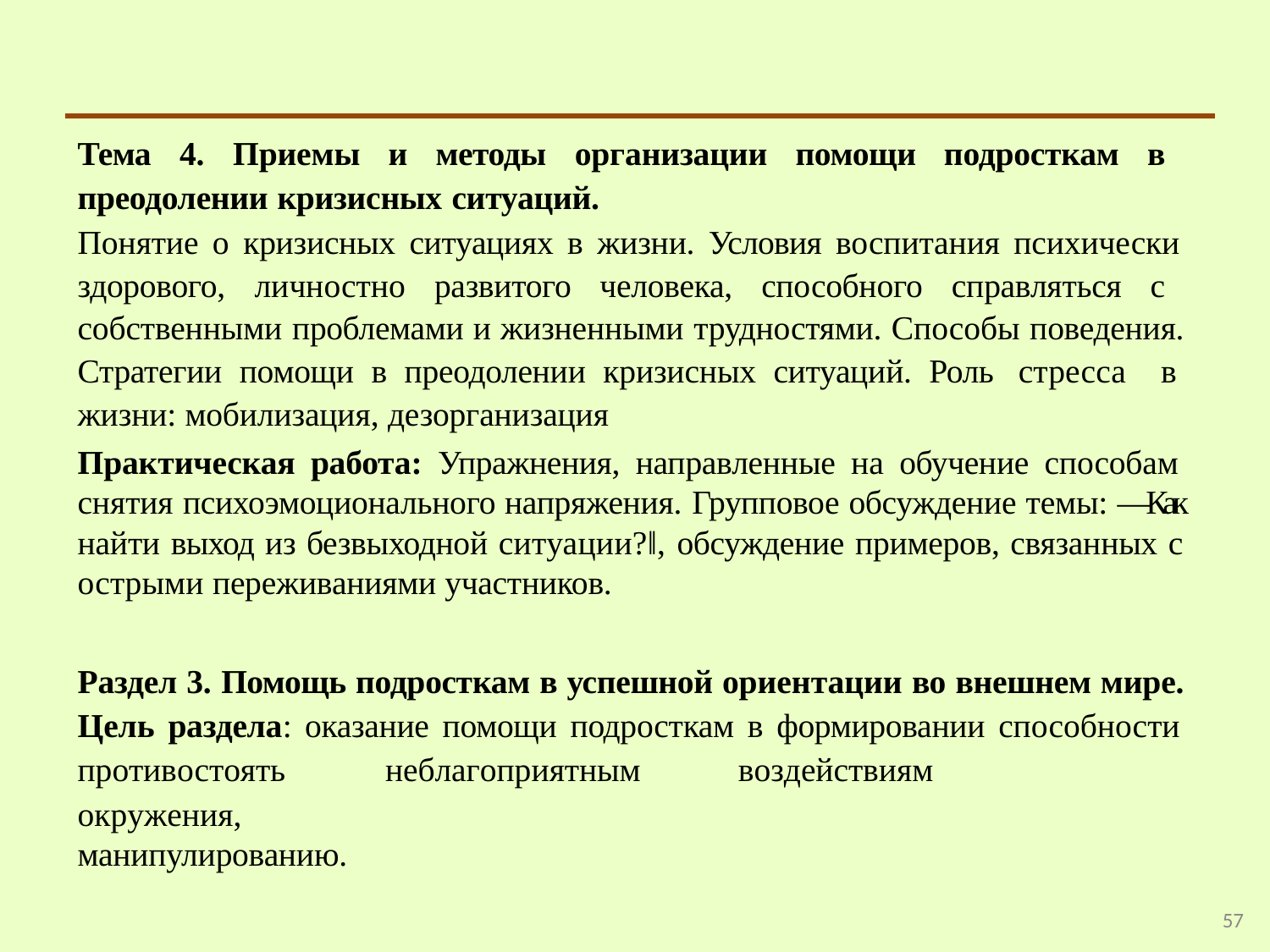

Тема 4. Приемы и методы организации помощи подросткам в  преодолении кризисных ситуаций.
Понятие о кризисных ситуациях в жизни. Условия воспитания психически  здорового, личностно развитого человека, способного справляться с  собственными проблемами и жизненными трудностями. Способы поведения.  Стратегии помощи в преодолении кризисных ситуаций. Роль стресса  в  жизни: мобилизация, дезорганизация
Практическая работа: Упражнения, направленные на обучение способам  снятия психоэмоционального напряжения. Групповое обсуждение темы: ―Как  найти выход из безвыходной ситуации?‖, обсуждение примеров, связанных с  острыми переживаниями участников.

Раздел 3. Помощь подросткам в успешной ориентации во внешнем мире.  Цель раздела: оказание помощи подросткам в формировании способности  противостоять	неблагоприятным	воздействиям	окружения,
манипулированию.
57